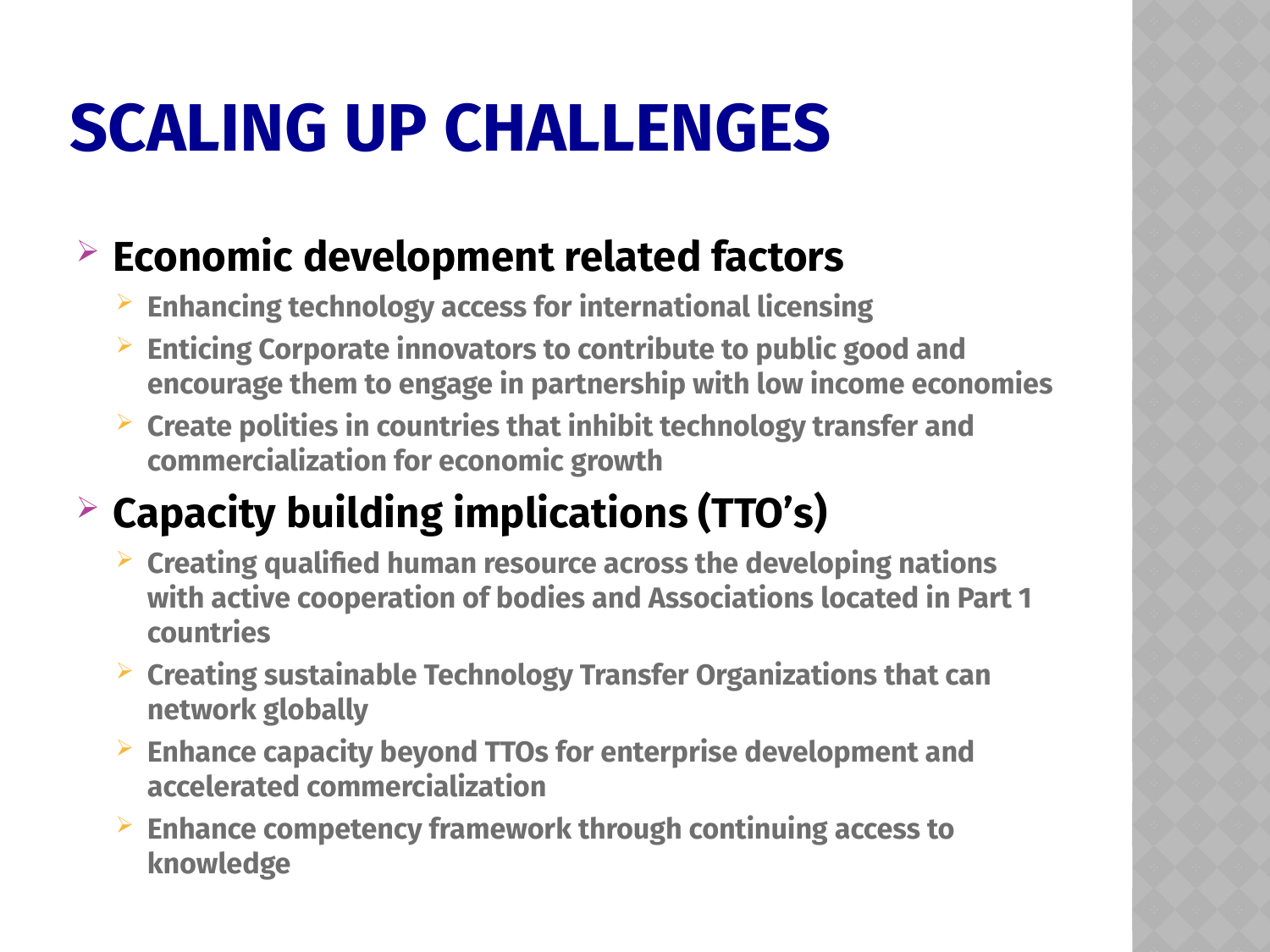

# Scaling Up Challenges
Economic development related factors
Enhancing technology access for international licensing
Enticing Corporate innovators to contribute to public good and encourage them to engage in partnership with low income economies
Create polities in countries that inhibit technology transfer and commercialization for economic growth
Capacity building implications (TTO’s)
Creating qualified human resource across the developing nations with active cooperation of bodies and Associations located in Part 1 countries
Creating sustainable Technology Transfer Organizations that can network globally
Enhance capacity beyond TTOs for enterprise development and accelerated commercialization
Enhance competency framework through continuing access to knowledge